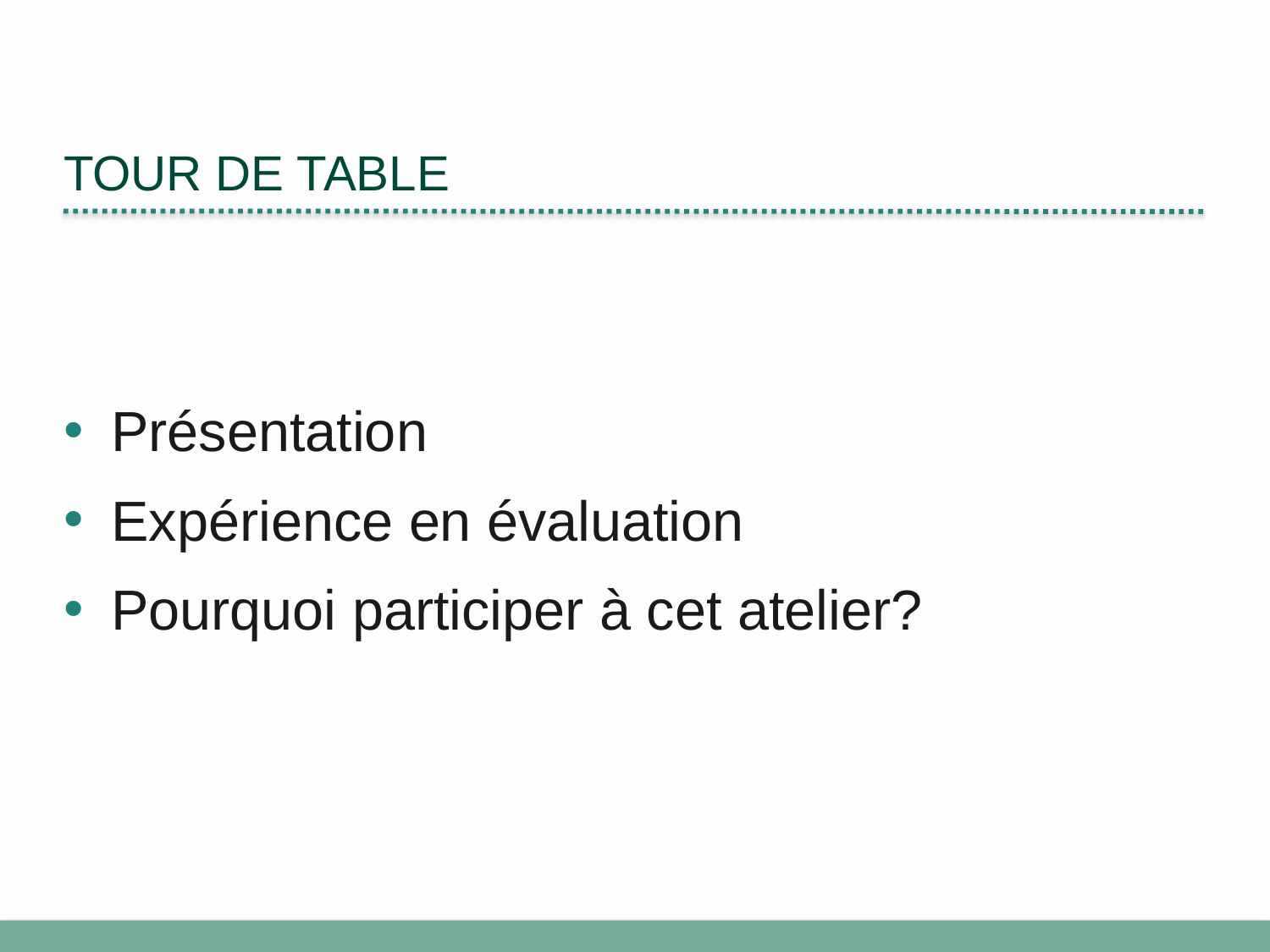

# Tour de table
Présentation
Expérience en évaluation
Pourquoi participer à cet atelier?